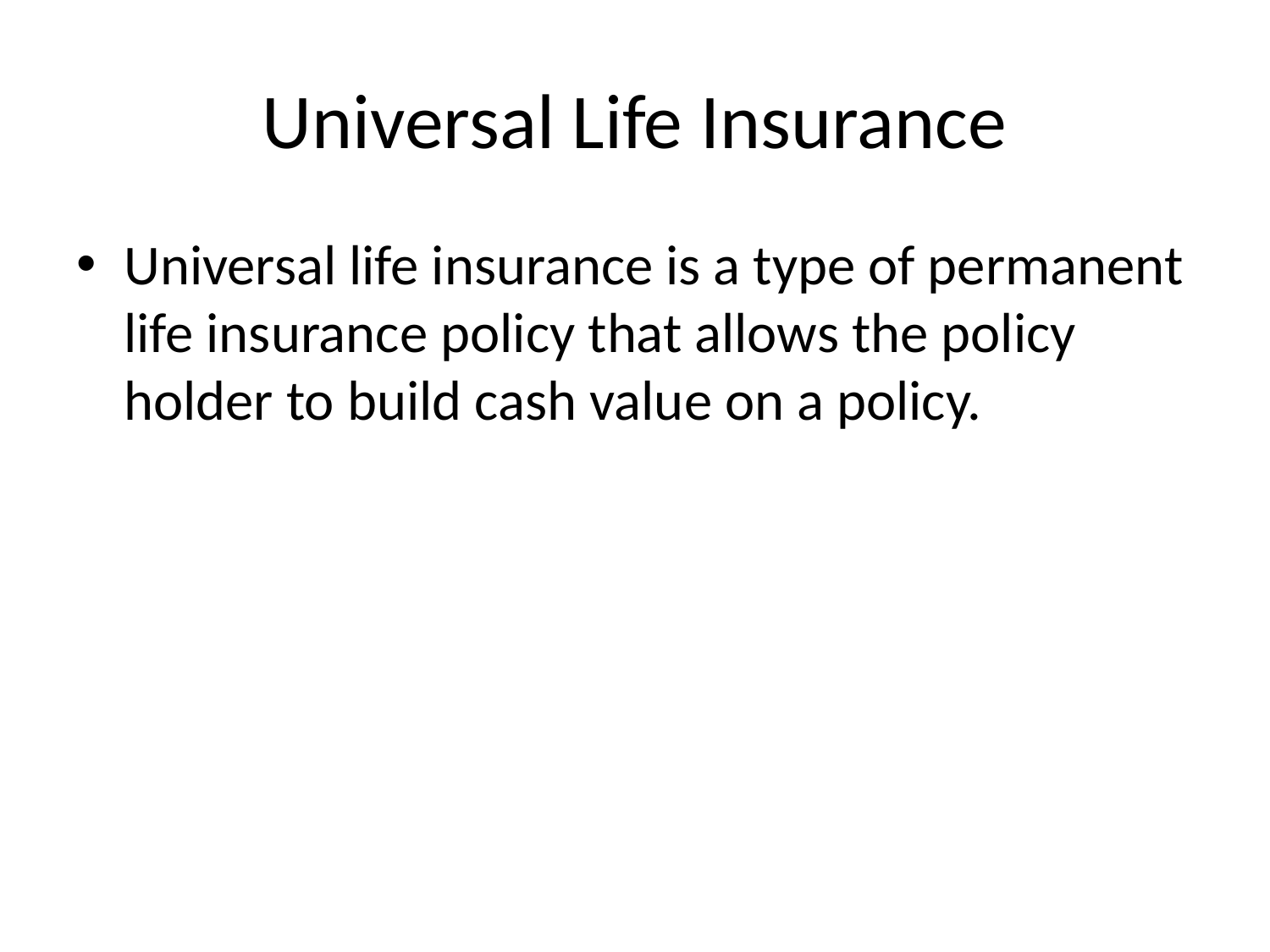

# Universal Life Insurance
Universal life insurance is a type of permanent life insurance policy that allows the policy holder to build cash value on a policy.